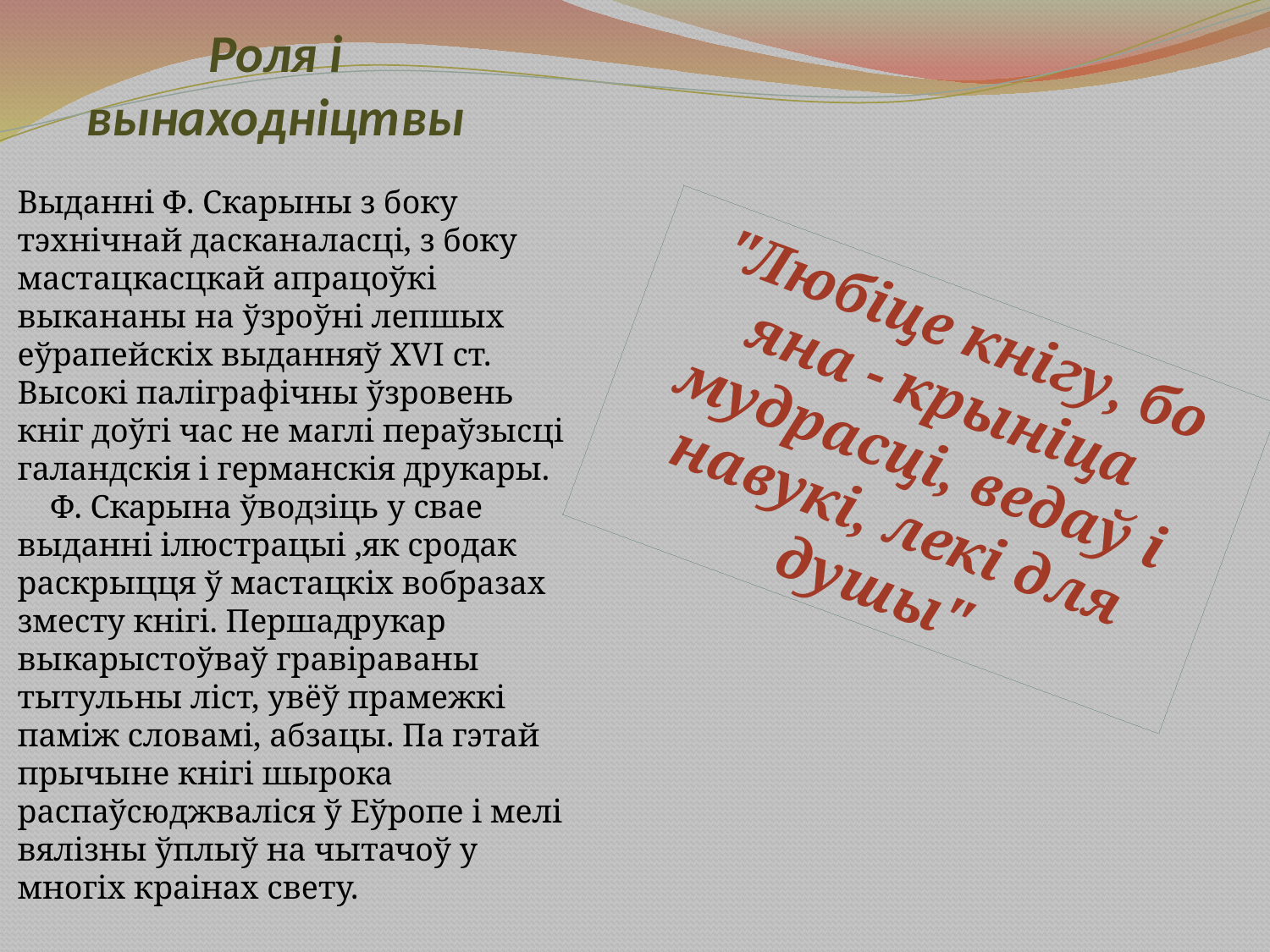

# Роля і вынаходніцтвы
Выданні Ф. Скарыны з боку тэхнічнай дасканаласці, з боку мастацкасцкай апрацоўкі выкананы на ўзроўні лепшых еўрапейскіх выданняў XVІ ст. Высокі паліграфічны ўзровень кніг доўгі час не маглі пераўзысці галандскія і германскія друкары.        Ф. Скарына ўводзіць у свае выданні ілюстрацыі ,як сродак раскрыцця ў мастацкіх вобразах зместу кнігі. Першадрукар выкарыстоўваў гравіраваны тытульны ліст, увёў прамежкі паміж словамі, абзацы. Па гэтай прычыне кнігі шырока распаўсюджваліся ў Еўропе і мелі вялізны ўплыў на чытачоў у многіх краінах свету.

"Любіце кнігу, бо яна - крыніца мудрасці, ведаў і навукі, лекі для душы"